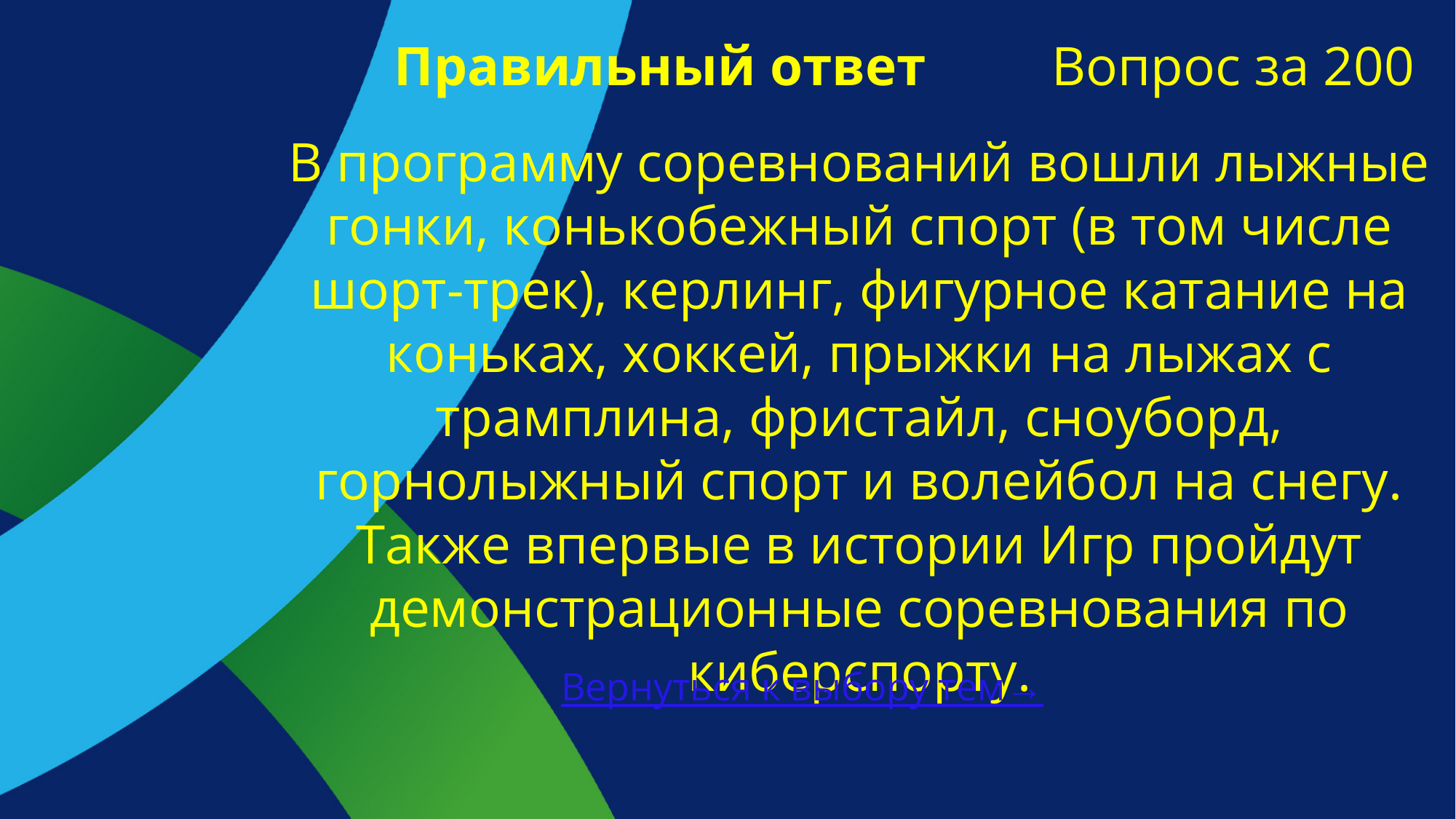

Правильный ответ         Вопрос за 200
В программу соревнований вошли лыжные гонки, конькобежный спорт (в том числе шорт-трек), керлинг, фигурное катание на коньках, хоккей, прыжки на лыжах с трамплина, фристайл, сноуборд, горнолыжный спорт и волейбол на снегу. Также впервые в истории Игр пройдут демонстрационные соревнования по киберспорту.

Вернуться к выбору тем→